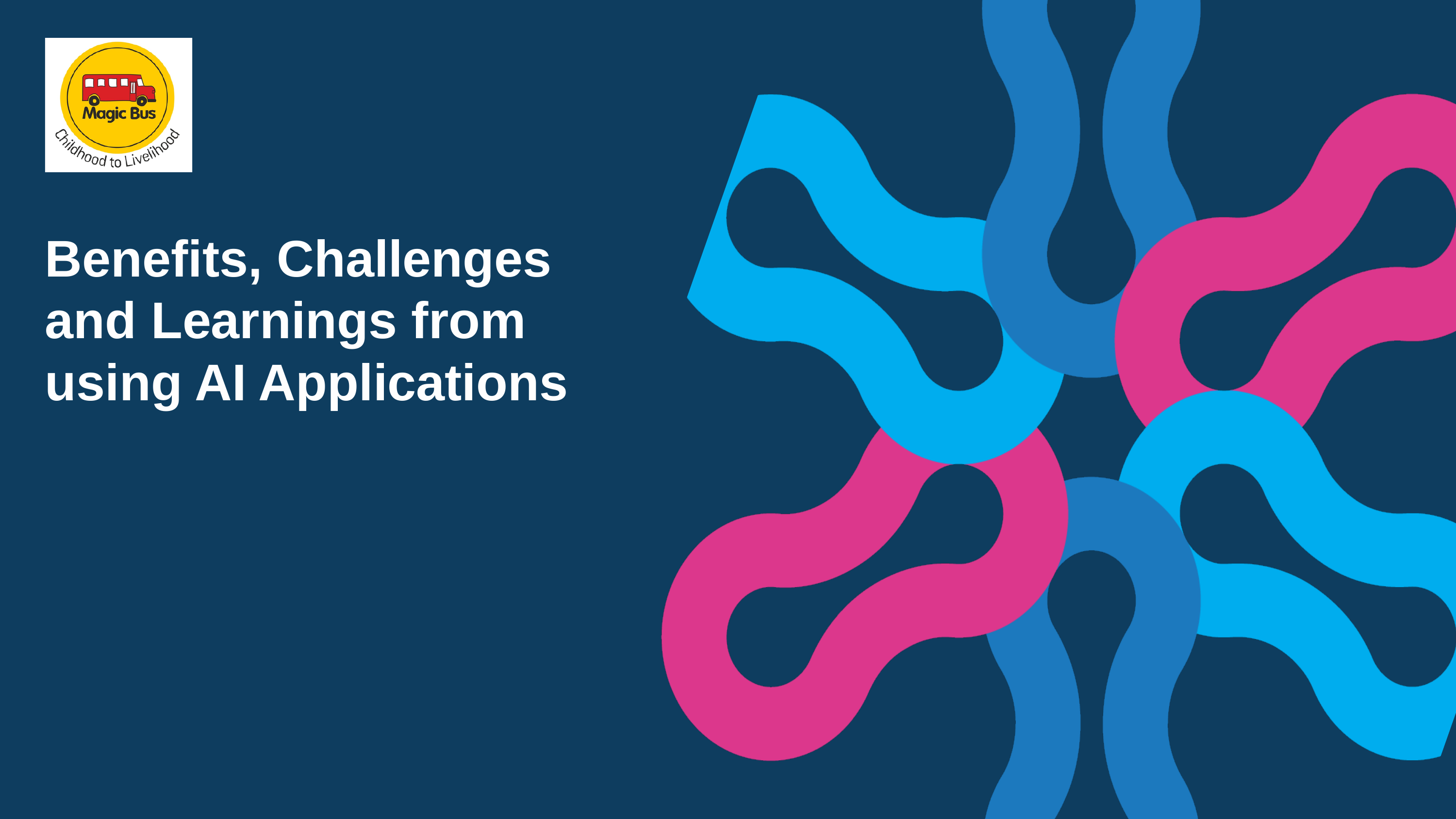

Benefits, Challenges and Learnings from using AI Applications